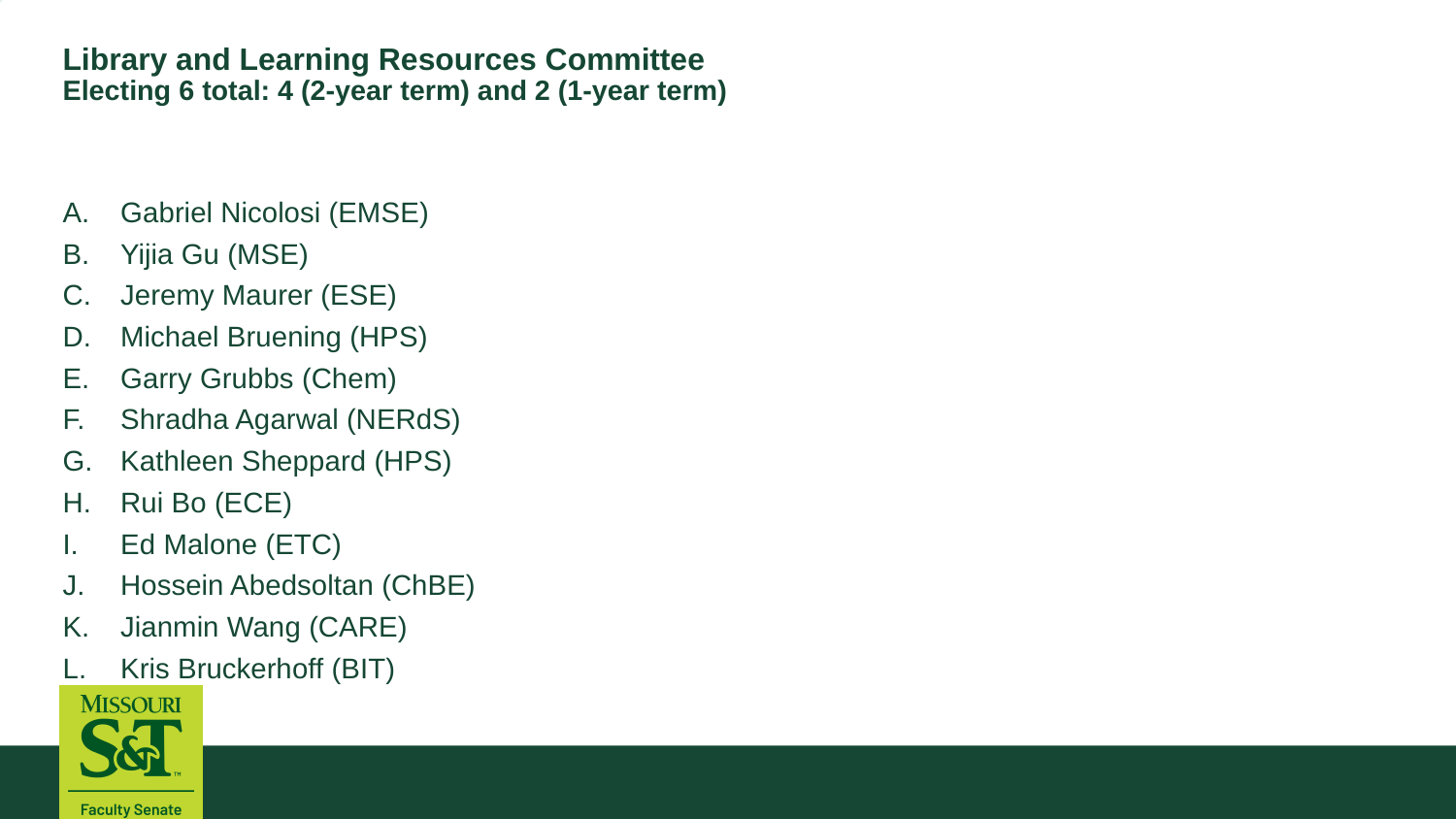

# Library and Learning Resources Committee Electing 6 total: 4 (2-year term) and 2 (1-year term)
Gabriel Nicolosi (EMSE)
Yijia Gu (MSE)
Jeremy Maurer (ESE)
Michael Bruening (HPS)
Garry Grubbs (Chem)
Shradha Agarwal (NERdS)
Kathleen Sheppard (HPS)
Rui Bo (ECE)
Ed Malone (ETC)
Hossein Abedsoltan (ChBE)
Jianmin Wang (CARE)
Kris Bruckerhoff (BIT)